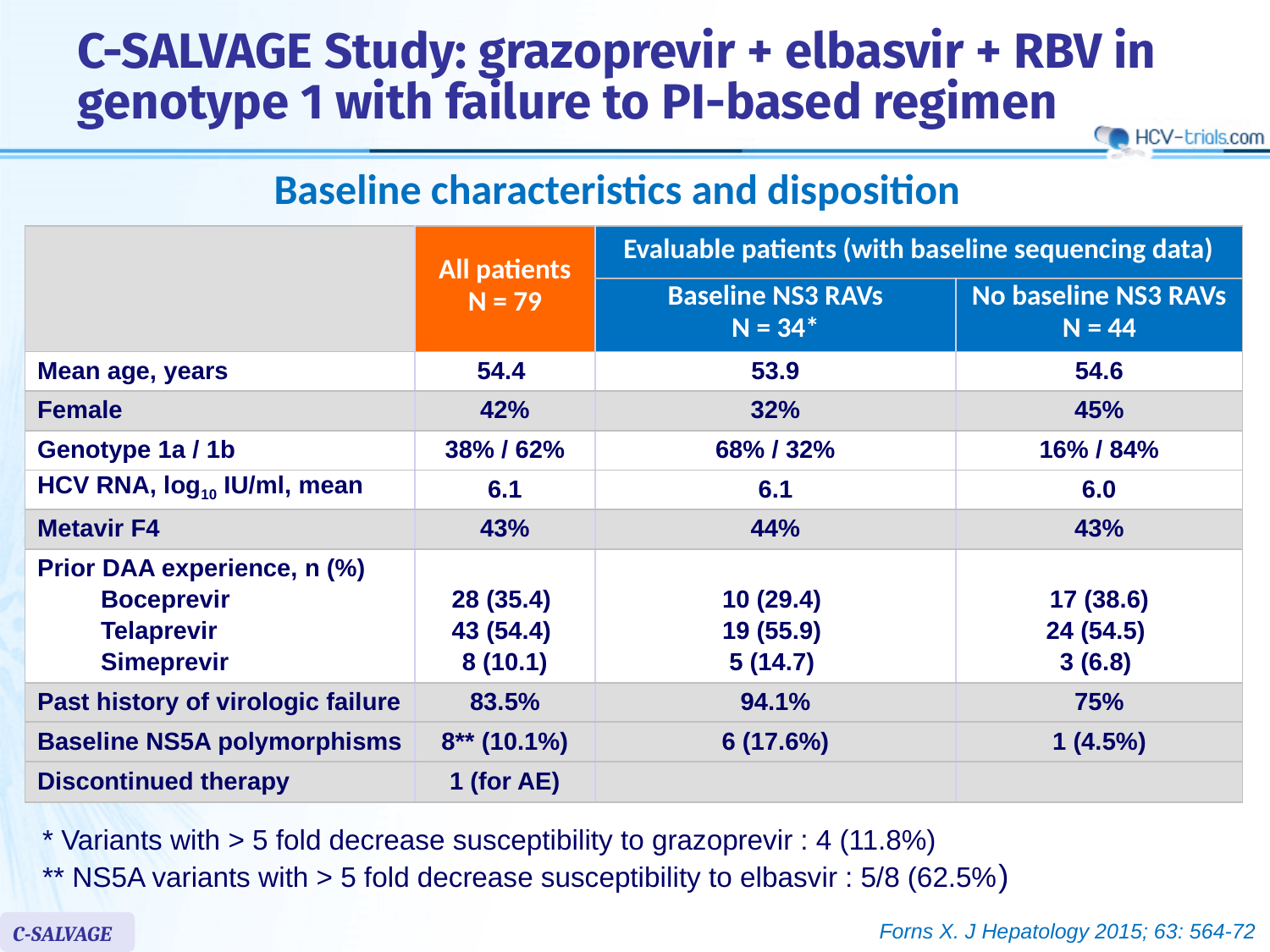

# C-SALVAGE Study: grazoprevir + elbasvir + RBV in genotype 1 with failure to PI-based regimen
Baseline characteristics and disposition
|  | All patients N = 79 | Evaluable patients (with baseline sequencing data) |  |
| --- | --- | --- | --- |
|  |  | Baseline NS3 RAVs N = 34\* | No baseline NS3 RAVs N = 44 |
| Mean age, years | 54.4 | 53.9 | 54.6 |
| Female | 42% | 32% | 45% |
| Genotype 1a / 1b | 38% / 62% | 68% / 32% | 16% / 84% |
| HCV RNA, log10 IU/ml, mean | 6.1 | 6.1 | 6.0 |
| Metavir F4 | 43% | 44% | 43% |
| Prior DAA experience, n (%) Boceprevir Telaprevir Simeprevir | 28 (35.4) 43 (54.4) 8 (10.1) | 10 (29.4) 19 (55.9) 5 (14.7) | 17 (38.6) 24 (54.5) 3 (6.8) |
| Past history of virologic failure | 83.5% | 94.1% | 75% |
| Baseline NS5A polymorphisms | 8\*\* (10.1%) | 6 (17.6%) | 1 (4.5%) |
| Discontinued therapy | 1 (for AE) |  |  |
* Variants with > 5 fold decrease susceptibility to grazoprevir : 4 (11.8%)
** NS5A variants with > 5 fold decrease susceptibility to elbasvir : 5/8 (62.5%)
Forns X. J Hepatology 2015; 63: 564-72

C-SALVAGE